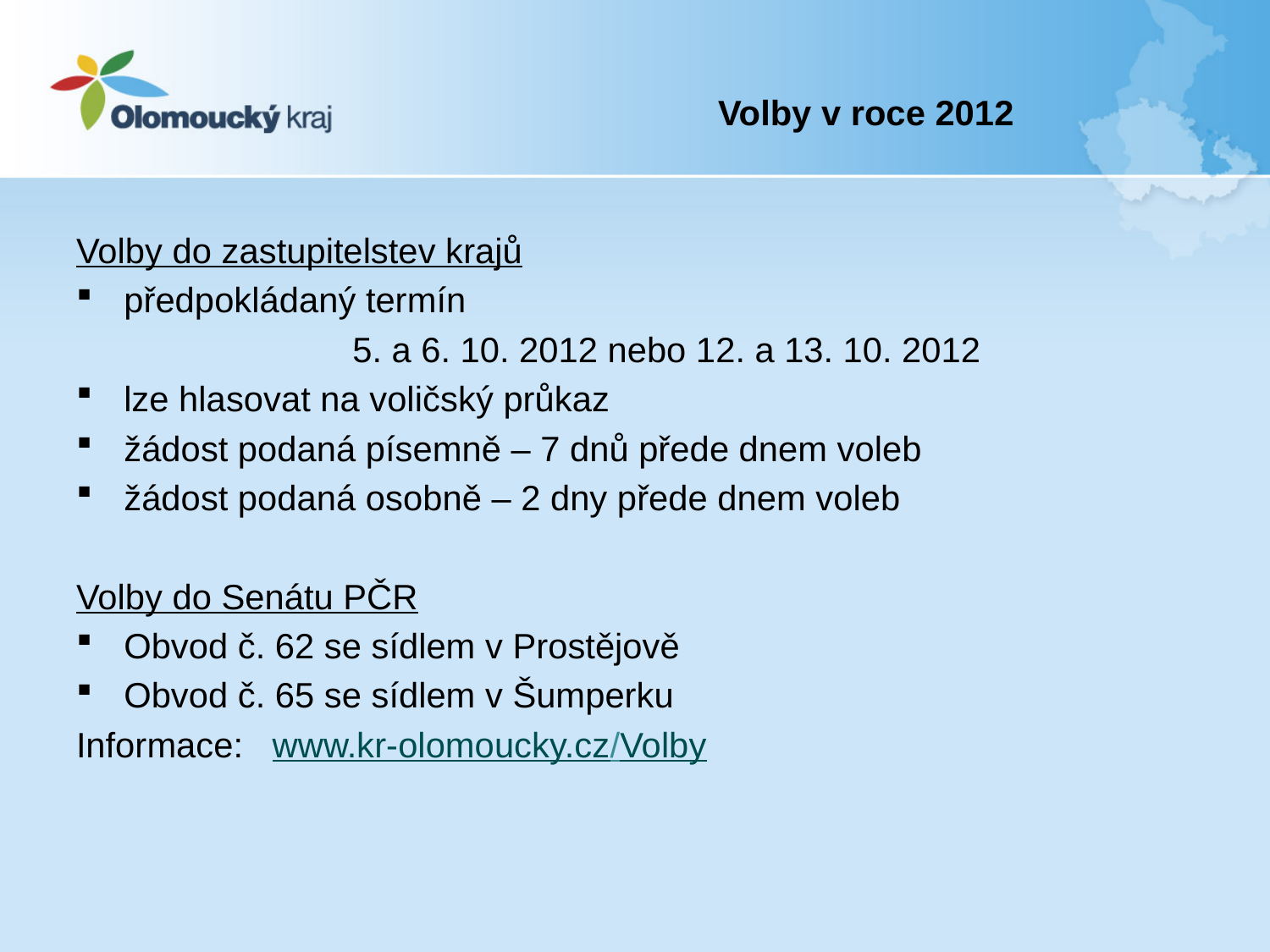

Volby v roce 2012
Volby do zastupitelstev krajů
předpokládaný termín
5. a 6. 10. 2012 nebo 12. a 13. 10. 2012
lze hlasovat na voličský průkaz
žádost podaná písemně – 7 dnů přede dnem voleb
žádost podaná osobně – 2 dny přede dnem voleb

Volby do Senátu PČR
Obvod č. 62 se sídlem v Prostějově
Obvod č. 65 se sídlem v Šumperku
Informace:   www.kr-olomoucky.cz/Volby